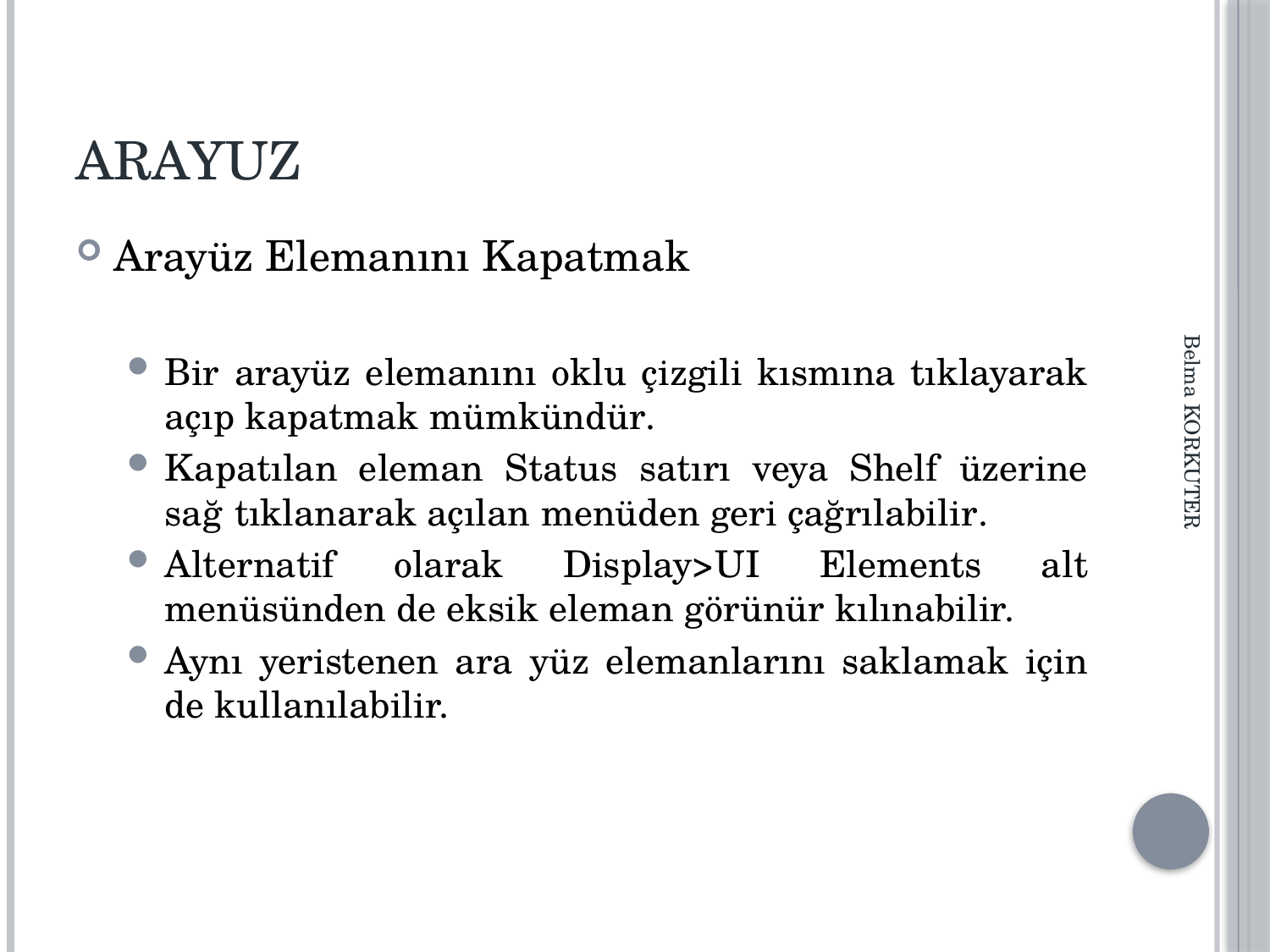

# ARAYUZ
Arayüz Elemanını Kapatmak

Bir arayüz elemanını oklu çizgili kısmına tıklayarak açıp kapatmak mümkündür.
Kapatılan eleman Status satırı veya Shelf üzerine sağ tıklanarak açılan menüden geri çağrılabilir.
Alternatif olarak Display>UI Elements alt menüsünden de eksik eleman görünür kılınabilir.
Aynı yeristenen ara yüz elemanlarını saklamak için de kullanılabilir.
Belma KORKUTER